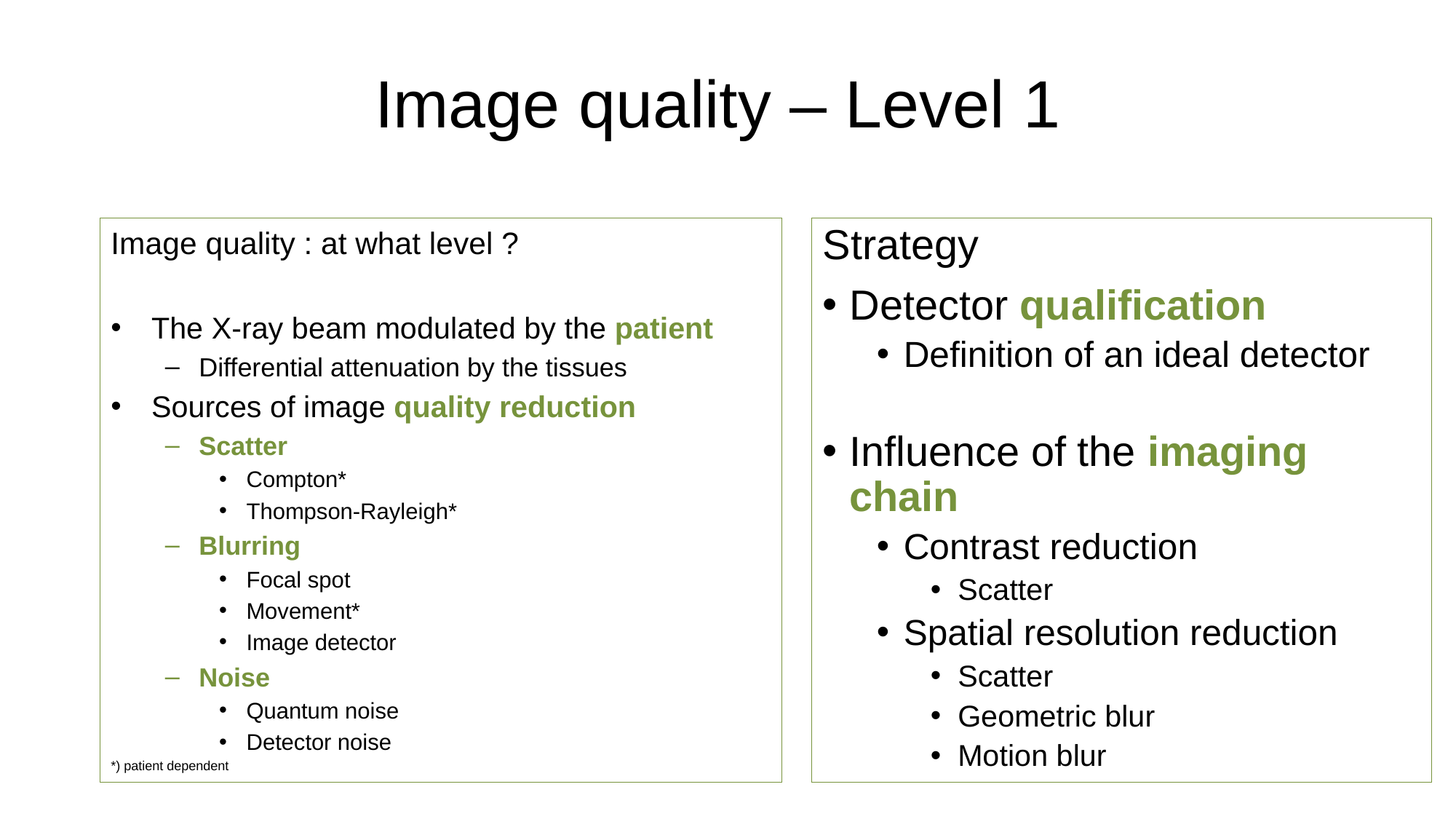

# Image quality – Level 1
Image quality : at what level ?

The X-ray beam modulated by the patient
Differential attenuation by the tissues
Sources of image quality reduction
Scatter
Compton*
Thompson-Rayleigh*
Blurring
Focal spot
Movement*
Image detector
Noise
Quantum noise
Detector noise
*) patient dependent

Strategy
Detector qualification
Definition of an ideal detector

Influence of the imaging chain
Contrast reduction
Scatter
Spatial resolution reduction
Scatter
Geometric blur
Motion blur